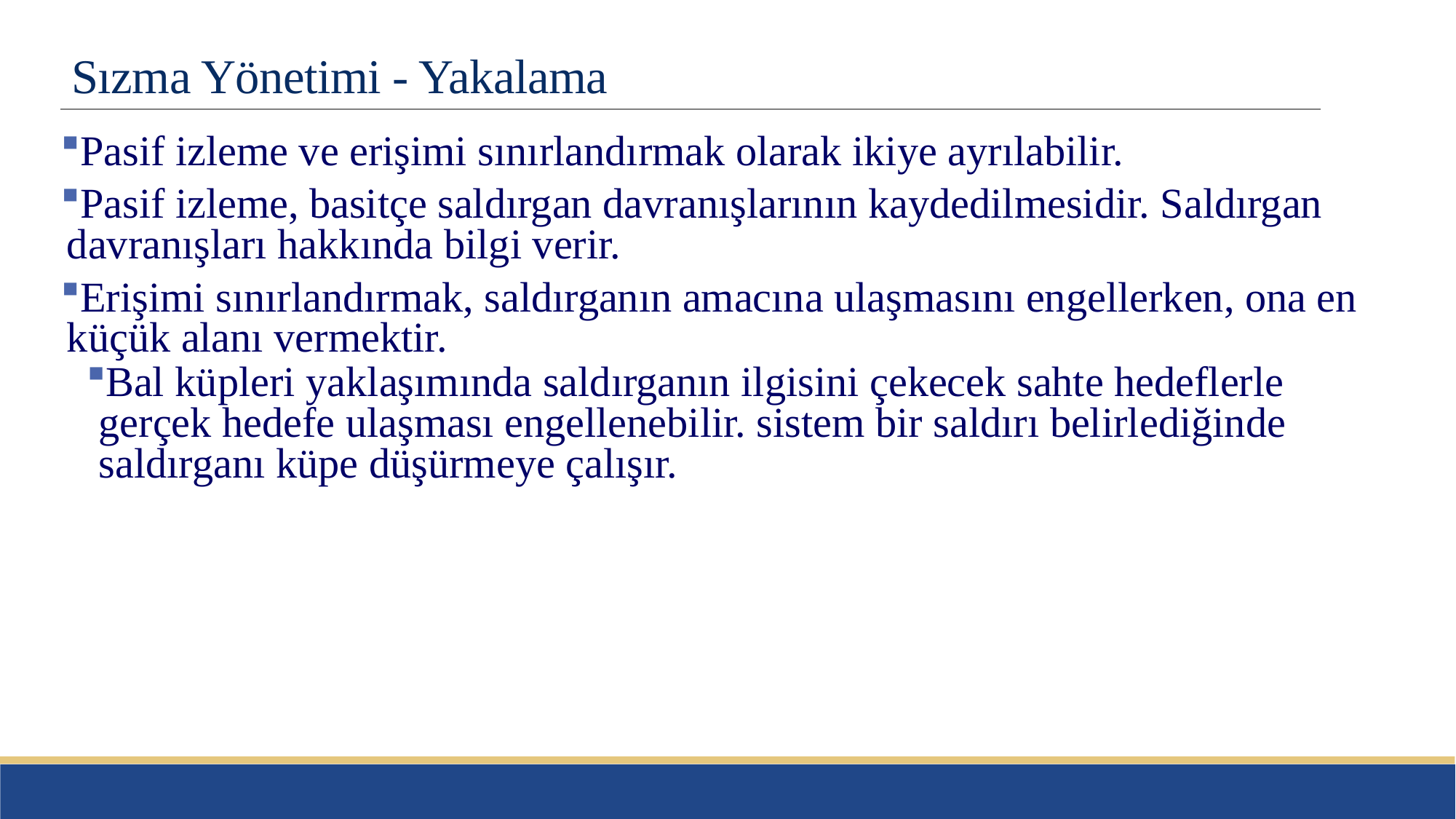

# Sızma Yönetimi - Yakalama
Pasif izleme ve erişimi sınırlandırmak olarak ikiye ayrılabilir.
Pasif izleme, basitçe saldırgan davranışlarının kaydedilmesidir. Saldırgan davranışları hakkında bilgi verir.
Erişimi sınırlandırmak, saldırganın amacına ulaşmasını engellerken, ona en küçük alanı vermektir.
Bal küpleri yaklaşımında saldırganın ilgisini çekecek sahte hedeflerle gerçek hedefe ulaşması engellenebilir. sistem bir saldırı belirlediğinde saldırganı küpe düşürmeye çalışır.